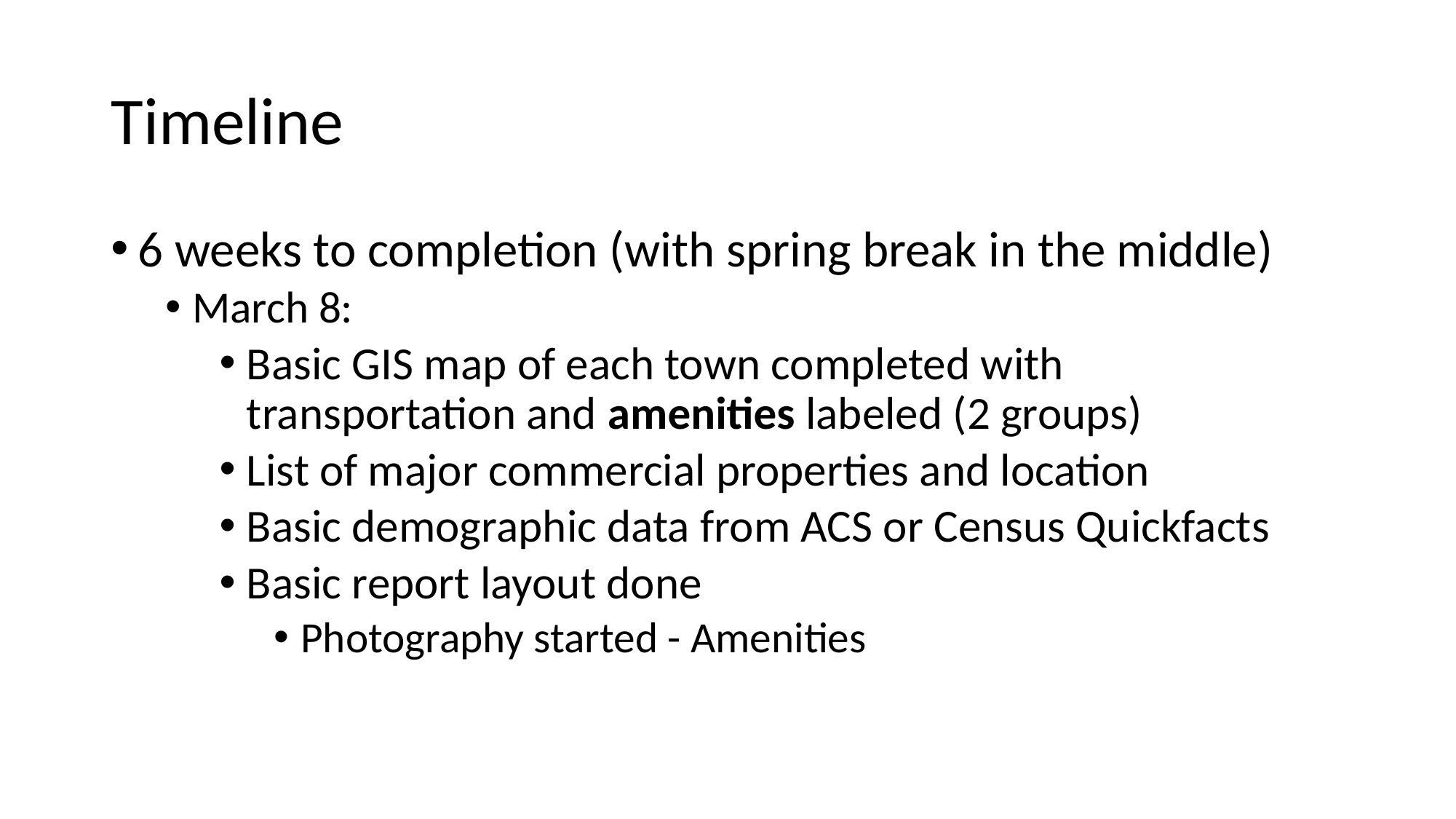

# Timeline
6 weeks to completion (with spring break in the middle)
March 8:
Basic GIS map of each town completed with transportation and amenities labeled (2 groups)
List of major commercial properties and location
Basic demographic data from ACS or Census Quickfacts
Basic report layout done
Photography started - Amenities